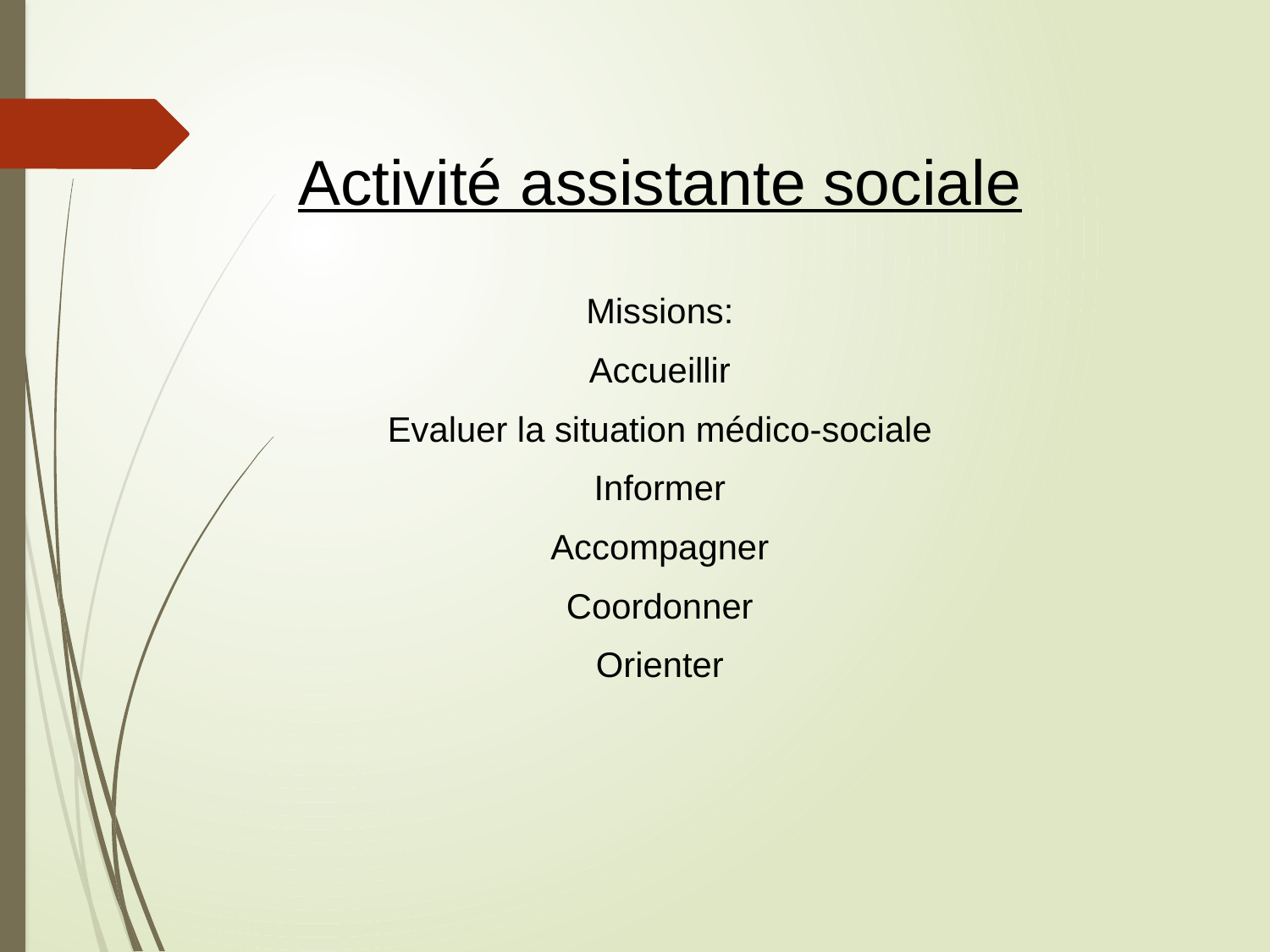

Activité assistante sociale
Missions:
Accueillir
Evaluer la situation médico-sociale
Informer
Accompagner
Coordonner
Orienter